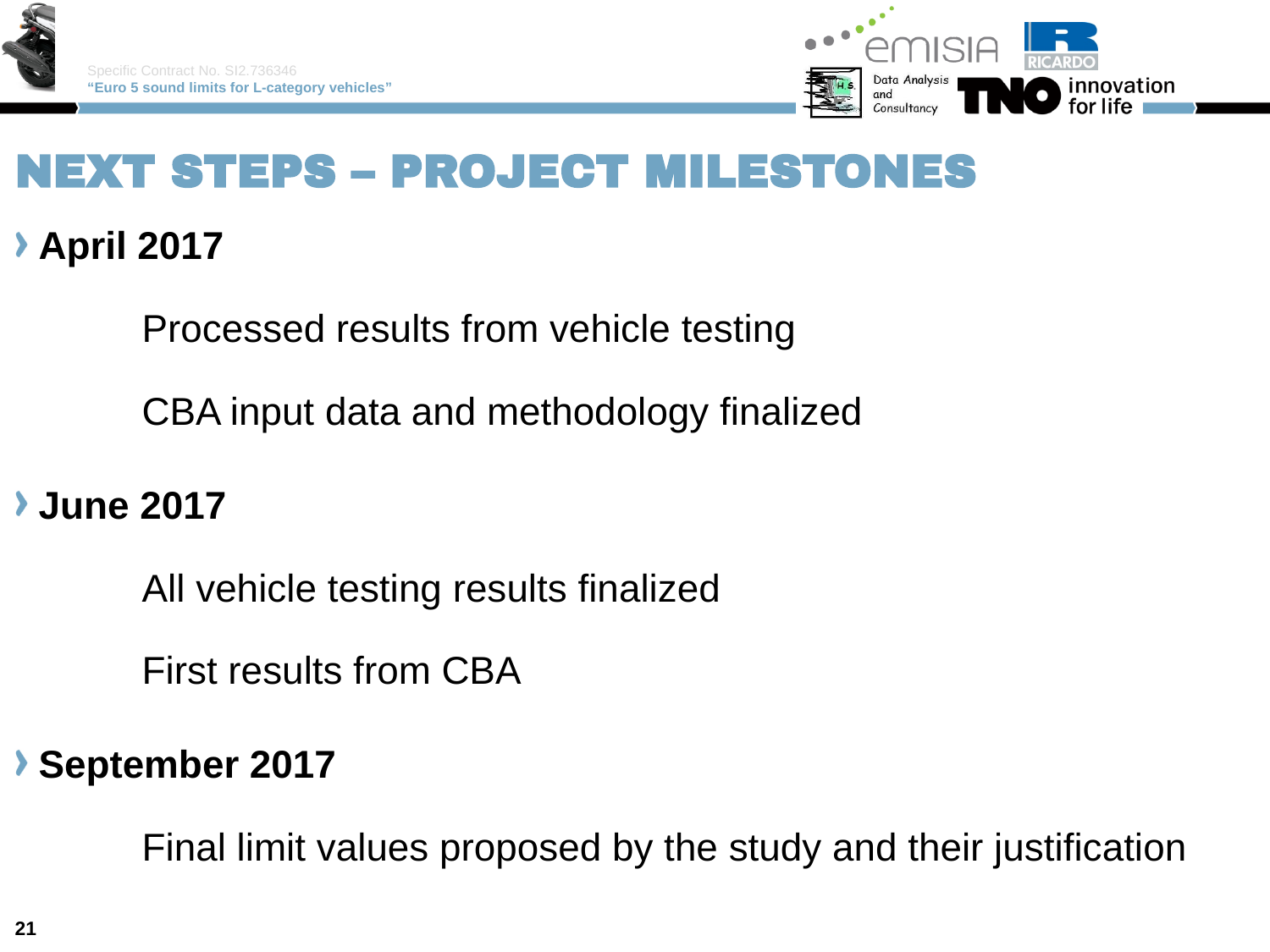

# Next steps – project milestones
April 2017
	Processed results from vehicle testing
	CBA input data and methodology finalized
June 2017
	All vehicle testing results finalized
	First results from CBA
September 2017
	Final limit values proposed by the study and their justification
21